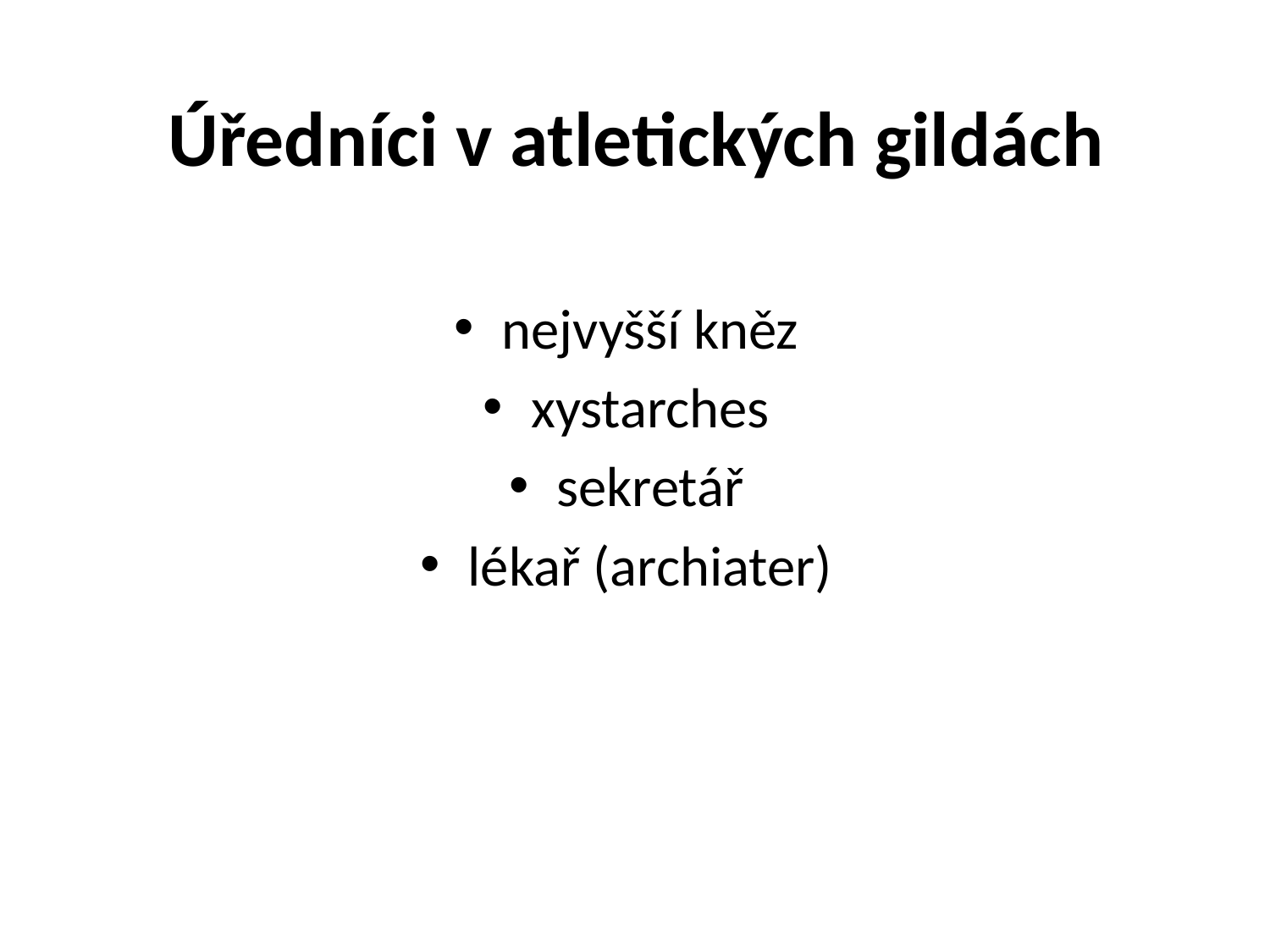

# Úředníci v atletických gildách
nejvyšší kněz
xystarches
sekretář
lékař (archiater)